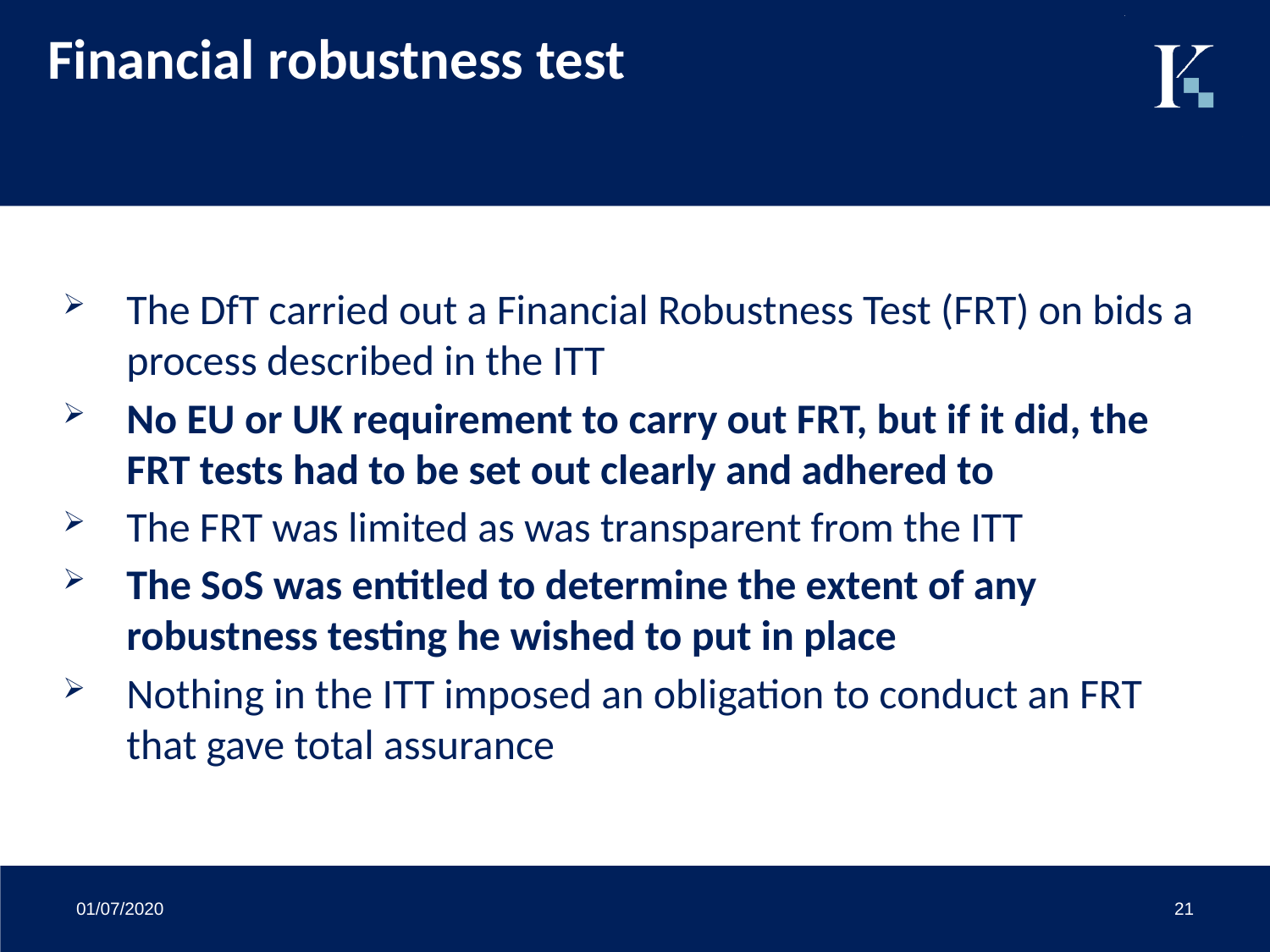

# Financial robustness test
The DfT carried out a Financial Robustness Test (FRT) on bids a process described in the ITT
No EU or UK requirement to carry out FRT, but if it did, the FRT tests had to be set out clearly and adhered to
The FRT was limited as was transparent from the ITT
The SoS was entitled to determine the extent of any robustness testing he wished to put in place
Nothing in the ITT imposed an obligation to conduct an FRT that gave total assurance
01/07/2020
21